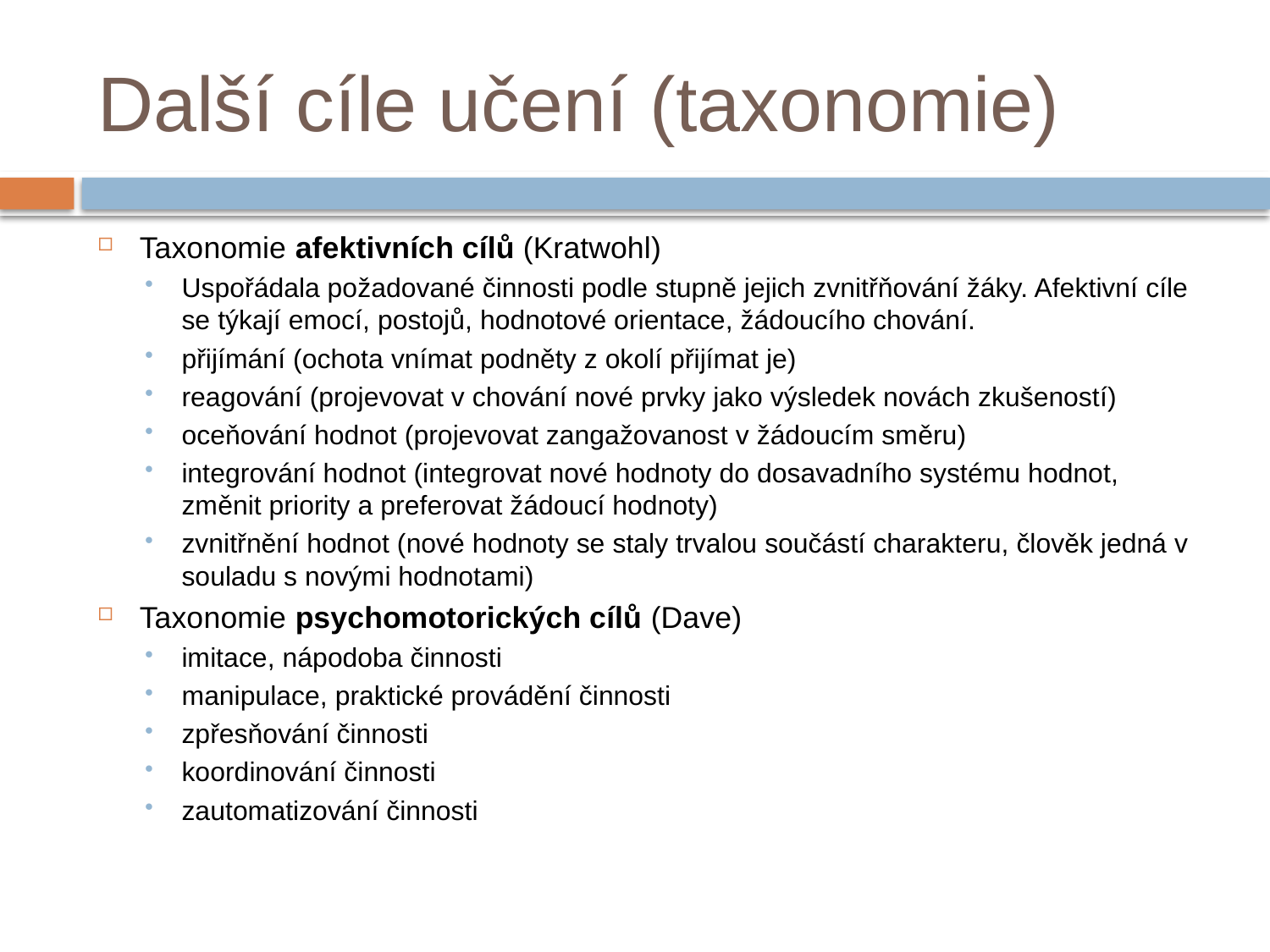

# Další cíle učení (taxonomie)
Taxonomie afektivních cílů (Kratwohl)
Uspořádala požadované činnosti podle stupně jejich zvnitřňování žáky. Afektivní cíle se týkají emocí, postojů, hodnotové orientace, žádoucího chování.
přijímání (ochota vnímat podněty z okolí přijímat je)
reagování (projevovat v chování nové prvky jako výsledek novách zkušeností)
oceňování hodnot (projevovat zangažovanost v žádoucím směru)
integrování hodnot (integrovat nové hodnoty do dosavadního systému hodnot, změnit priority a preferovat žádoucí hodnoty)
zvnitřnění hodnot (nové hodnoty se staly trvalou součástí charakteru, člověk jedná v souladu s novými hodnotami)
Taxonomie psychomotorických cílů (Dave)
imitace, nápodoba činnosti
manipulace, praktické provádění činnosti
zpřesňování činnosti
koordinování činnosti
zautomatizování činnosti